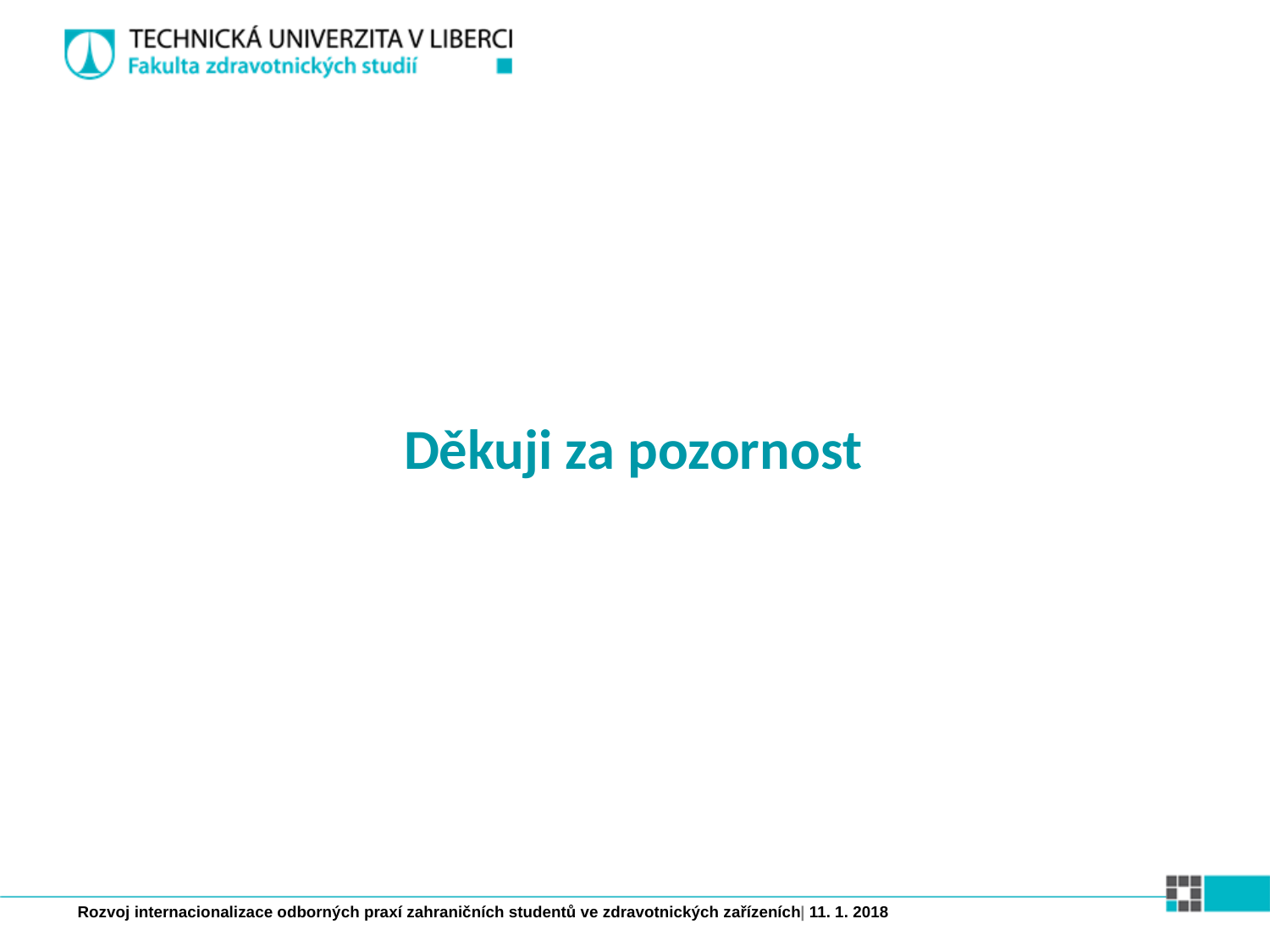

# Děkuji za pozornost
Rozvoj internacionalizace odborných praxí zahraničních studentů ve zdravotnických zařízeních| 11. 1. 2018